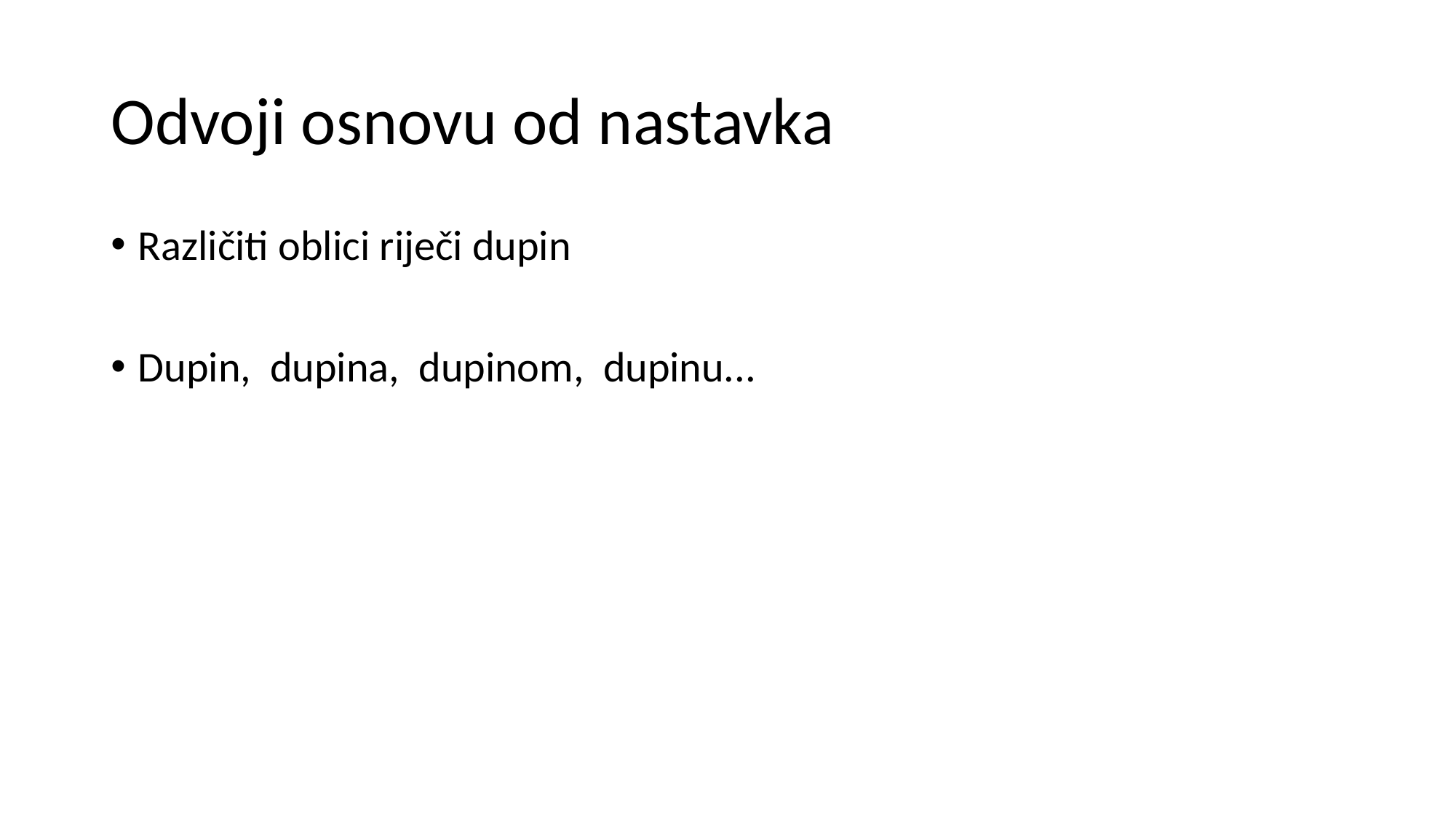

# Odvoji osnovu od nastavka
Različiti oblici riječi dupin

Dupin,  dupina,  dupinom,  dupinu...